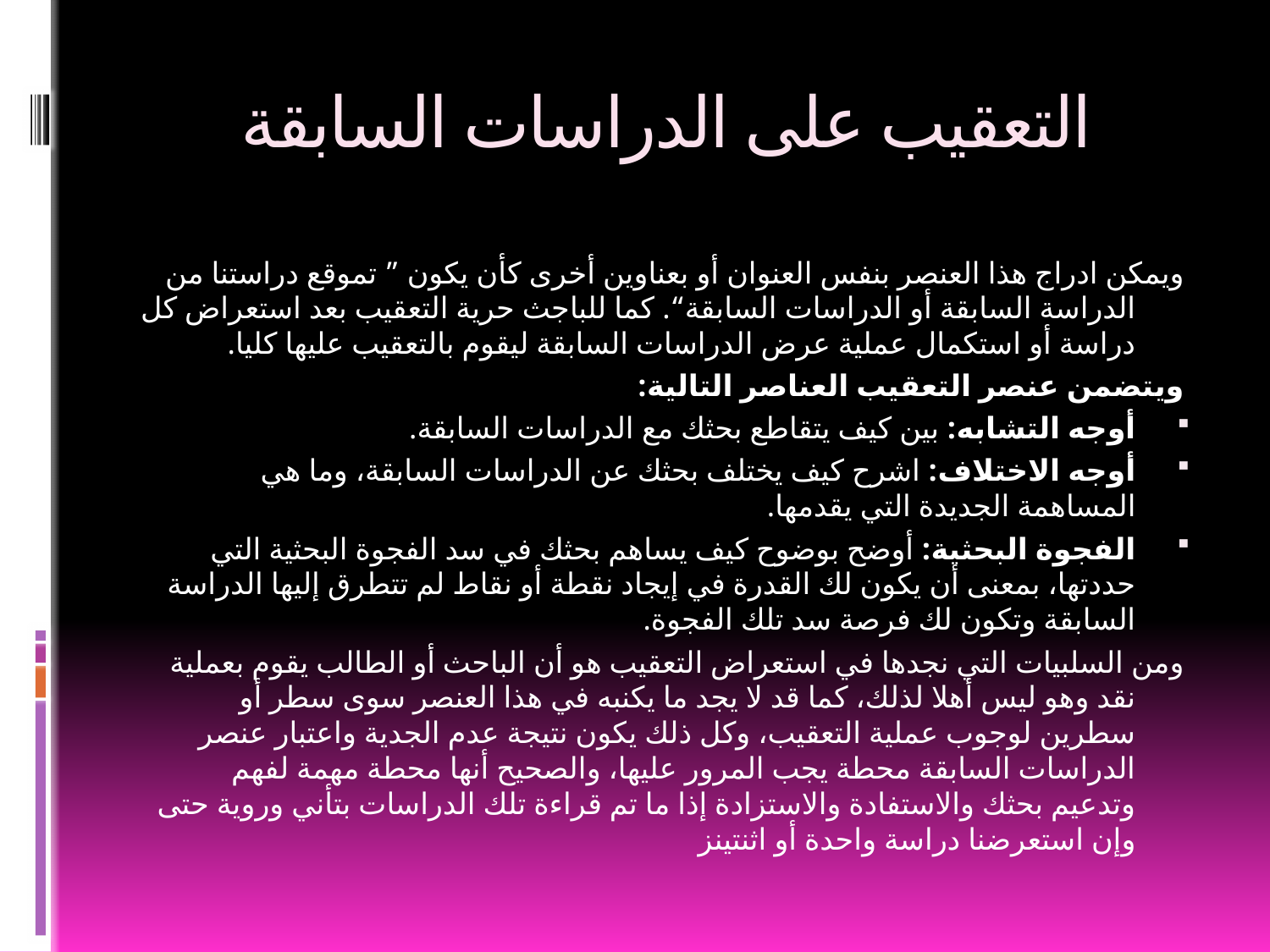

# التعقيب على الدراسات السابقة
ويمكن ادراج هذا العنصر بنفس العنوان أو بعناوين أخرى كأن يكون ” تموقع دراستنا من الدراسة السابقة أو الدراسات السابقة“. كما للباجث حرية التعقيب بعد استعراض كل دراسة أو استكمال عملية عرض الدراسات السابقة ليقوم بالتعقيب عليها كليا.
ويتضمن عنصر التعقيب العناصر التالية:
أوجه التشابه: بين كيف يتقاطع بحثك مع الدراسات السابقة.
أوجه الاختلاف: اشرح كيف يختلف بحثك عن الدراسات السابقة، وما هي المساهمة الجديدة التي يقدمها.
الفجوة البحثية: أوضح بوضوح كيف يساهم بحثك في سد الفجوة البحثية التي حددتها، بمعنى أن يكون لك القدرة في إيجاد نقطة أو نقاط لم تتطرق إليها الدراسة السابقة وتكون لك فرصة سد تلك الفجوة.
ومن السلبيات التي نجدها في استعراض التعقيب هو أن الباحث أو الطالب يقوم بعملية نقد وهو ليس أهلا لذلك، كما قد لا يجد ما يكنبه في هذا العنصر سوى سطر أو سطرين لوجوب عملية التعقيب، وكل ذلك يكون نتيجة عدم الجدية واعتبار عنصر الدراسات السابقة محطة يجب المرور عليها، والصحيح أنها محطة مهمة لفهم وتدعيم بحثك والاستفادة والاستزادة إذا ما تم قراءة تلك الدراسات بتأني وروية حتى وإن استعرضنا دراسة واحدة أو اثنتينز